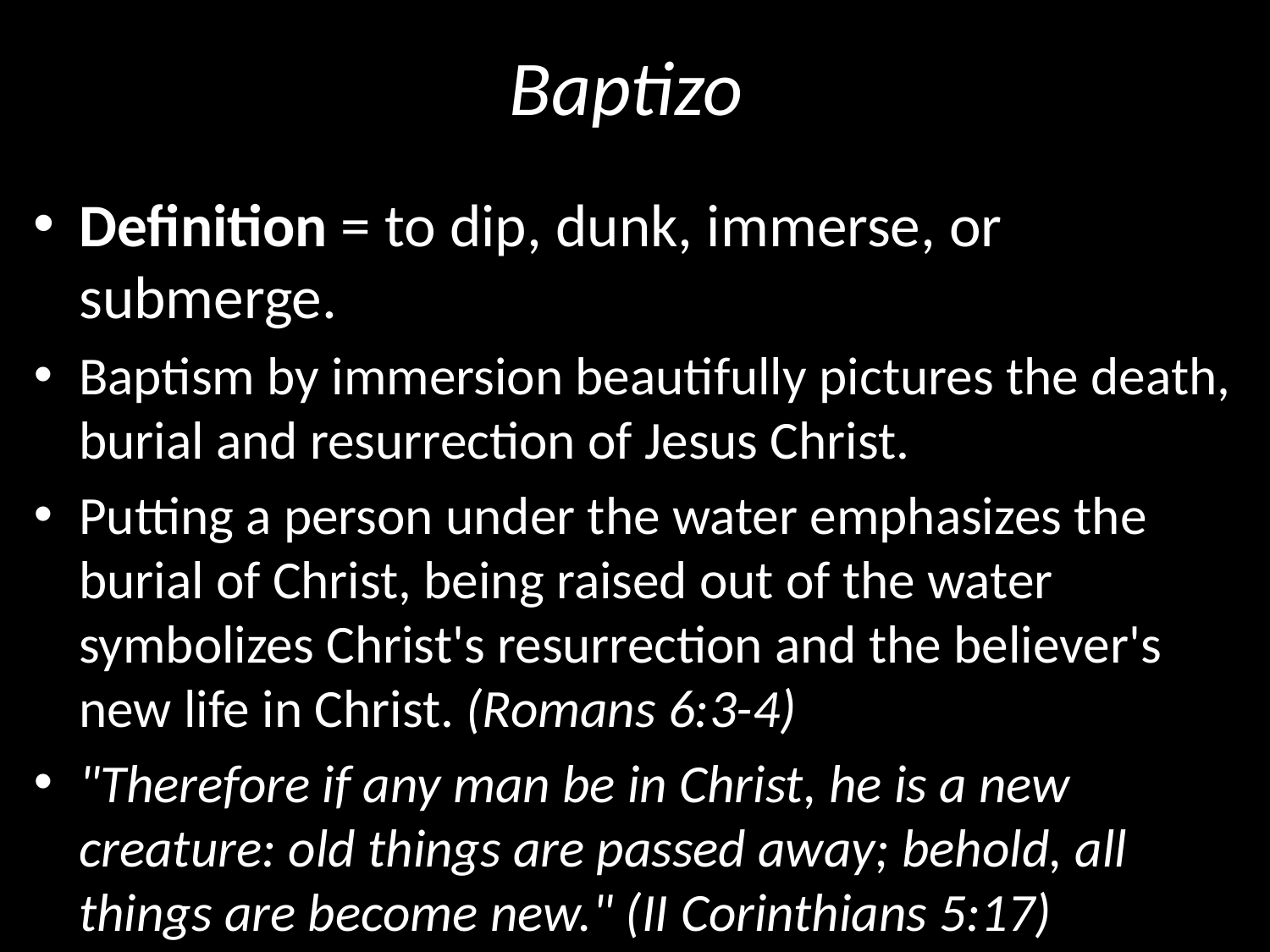

# Baptizo
Definition = to dip, dunk, immerse, or submerge.
Baptism by immersion beautifully pictures the death, burial and resurrection of Jesus Christ.
Putting a person under the water emphasizes the burial of Christ, being raised out of the water symbolizes Christ's resurrection and the believer's new life in Christ. (Romans 6:3-4)
"Therefore if any man be in Christ, he is a new creature: old things are passed away; behold, all things are become new." (II Corinthians 5:17)